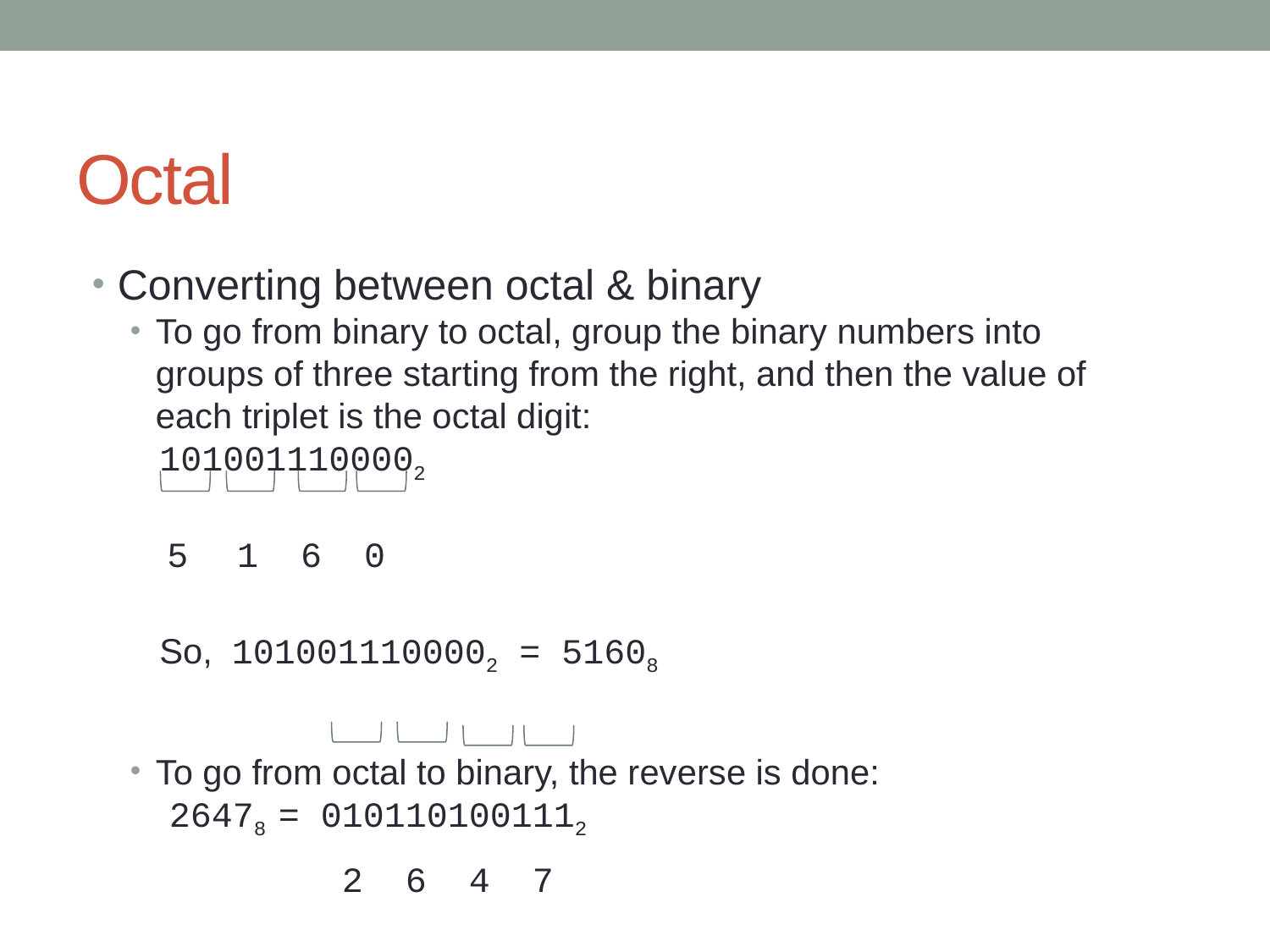

# Octal
Converting between octal & binary
To go from binary to octal, group the binary numbers into groups of three starting from the right, and then the value of each triplet is the octal digit:
   1010011100002

   5    1  6  0

   So,  1010011100002 = 51608

To go from octal to binary, the reverse is done:
    26478 = 0101101001112

          2  6  4  7